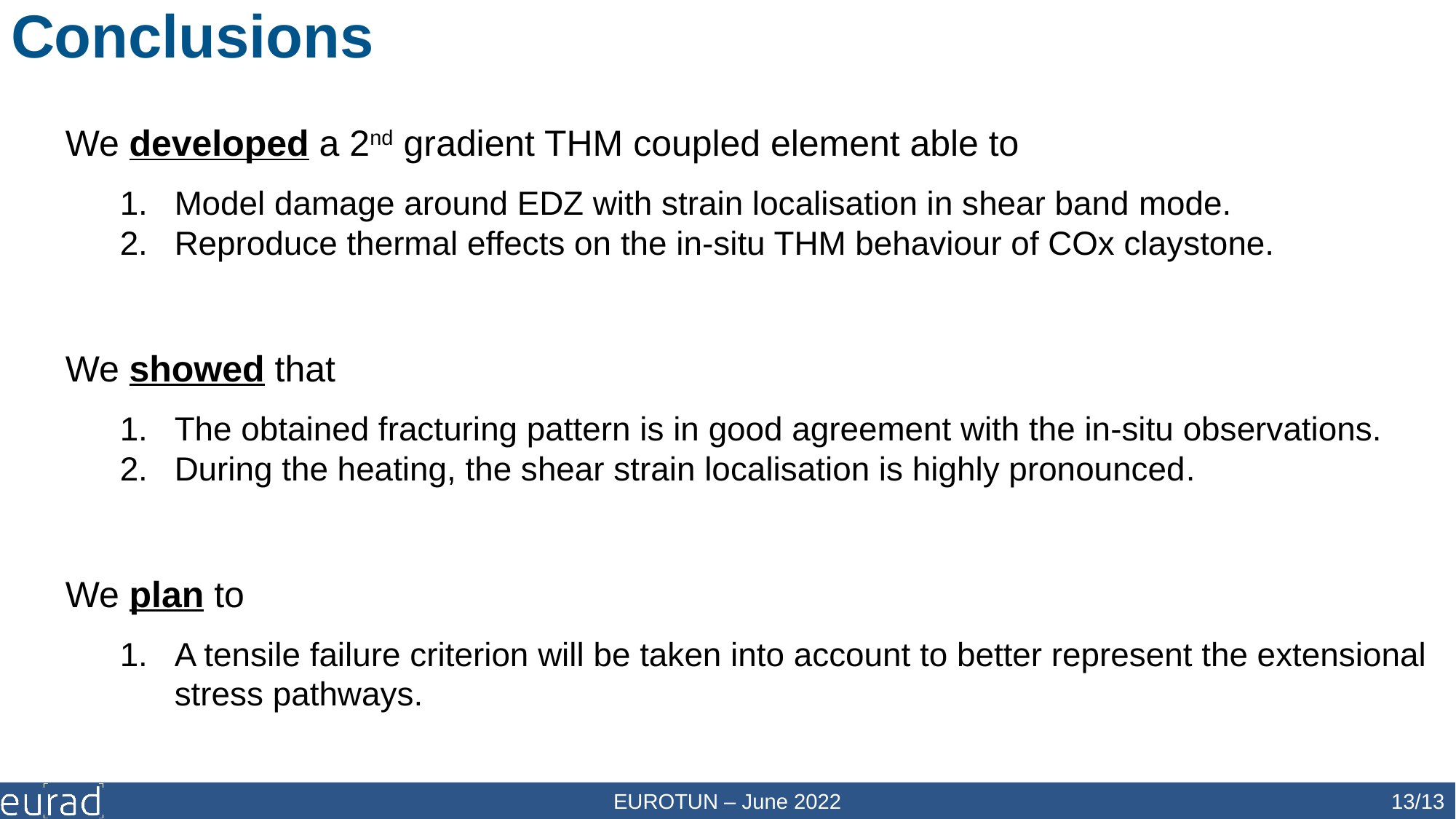

Conclusions
We developed a 2nd gradient THM coupled element able to
Model damage around EDZ with strain localisation in shear band mode.
Reproduce thermal effects on the in-situ THM behaviour of COx claystone.
We showed that
The obtained fracturing pattern is in good agreement with the in-situ observations.
During the heating, the shear strain localisation is highly pronounced.
We plan to
A tensile failure criterion will be taken into account to better represent the extensional stress pathways.
13/13
EUROTUN – June 2022